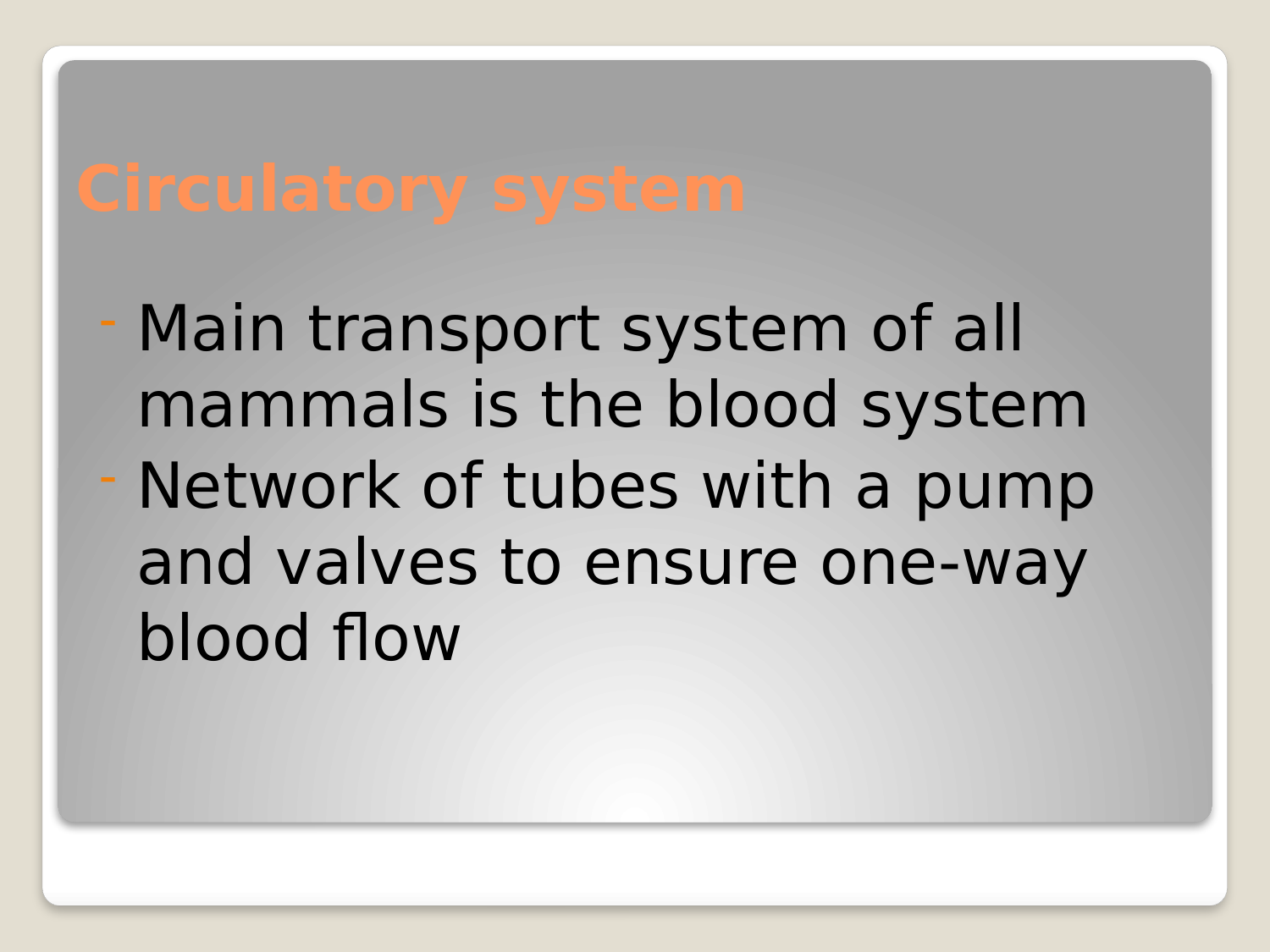

# Circulatory system
Main transport system of all mammals is the blood system
Network of tubes with a pump and valves to ensure one-way blood flow